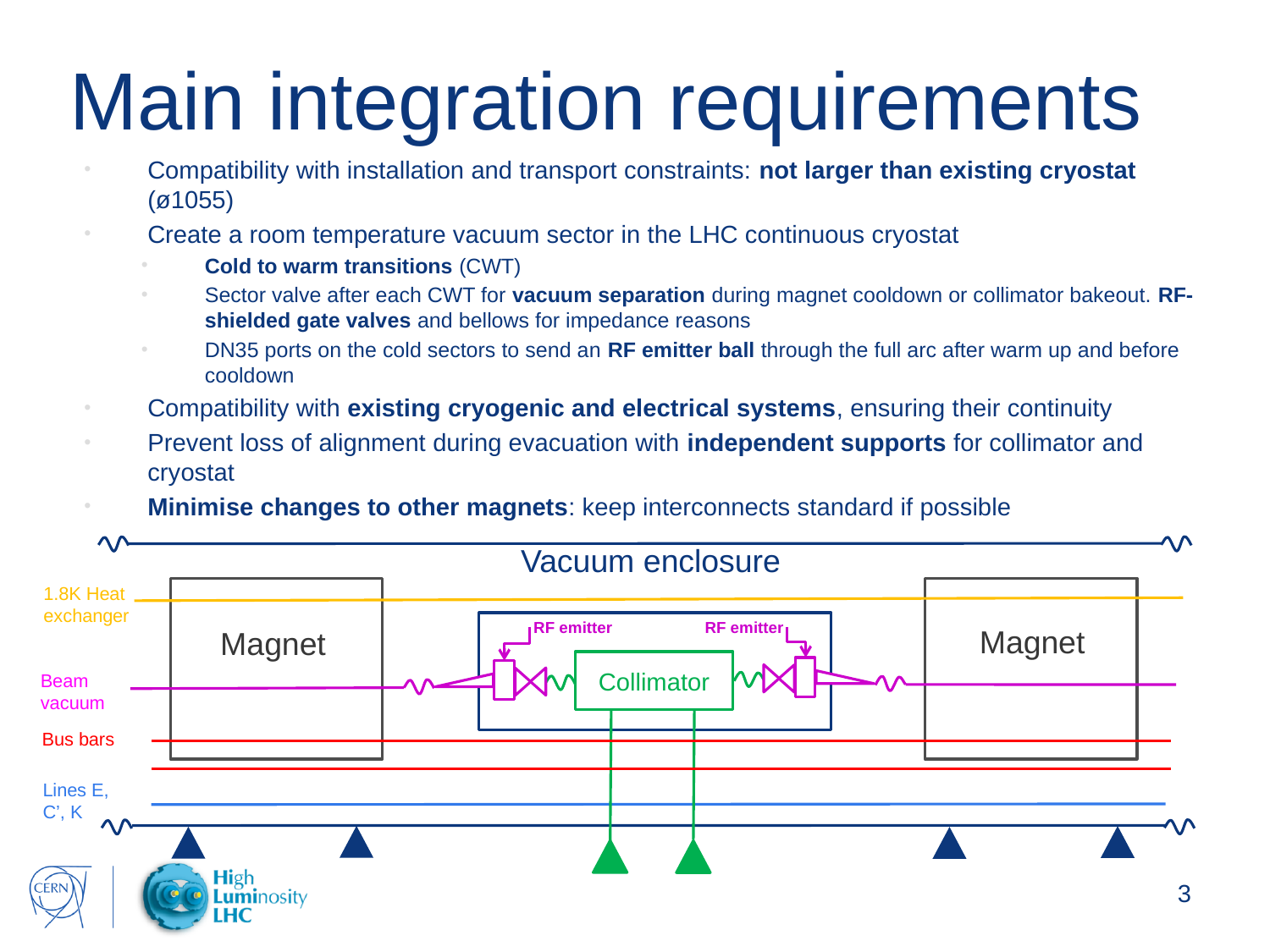

# Main integration requirements
Compatibility with installation and transport constraints: not larger than existing cryostat (ø1055)
Create a room temperature vacuum sector in the LHC continuous cryostat
Cold to warm transitions (CWT)
Sector valve after each CWT for vacuum separation during magnet cooldown or collimator bakeout. RF-shielded gate valves and bellows for impedance reasons
DN35 ports on the cold sectors to send an RF emitter ball through the full arc after warm up and before cooldown
Compatibility with existing cryogenic and electrical systems, ensuring their continuity
Prevent loss of alignment during evacuation with independent supports for collimator and cryostat
Minimise changes to other magnets: keep interconnects standard if possible

Vacuum enclosure

1.8K Heat exchanger

RF emitter
RF emitter

Magnet
Magnet
Collimator

Beam vacuum

Bus bars
Lines E, C’, K